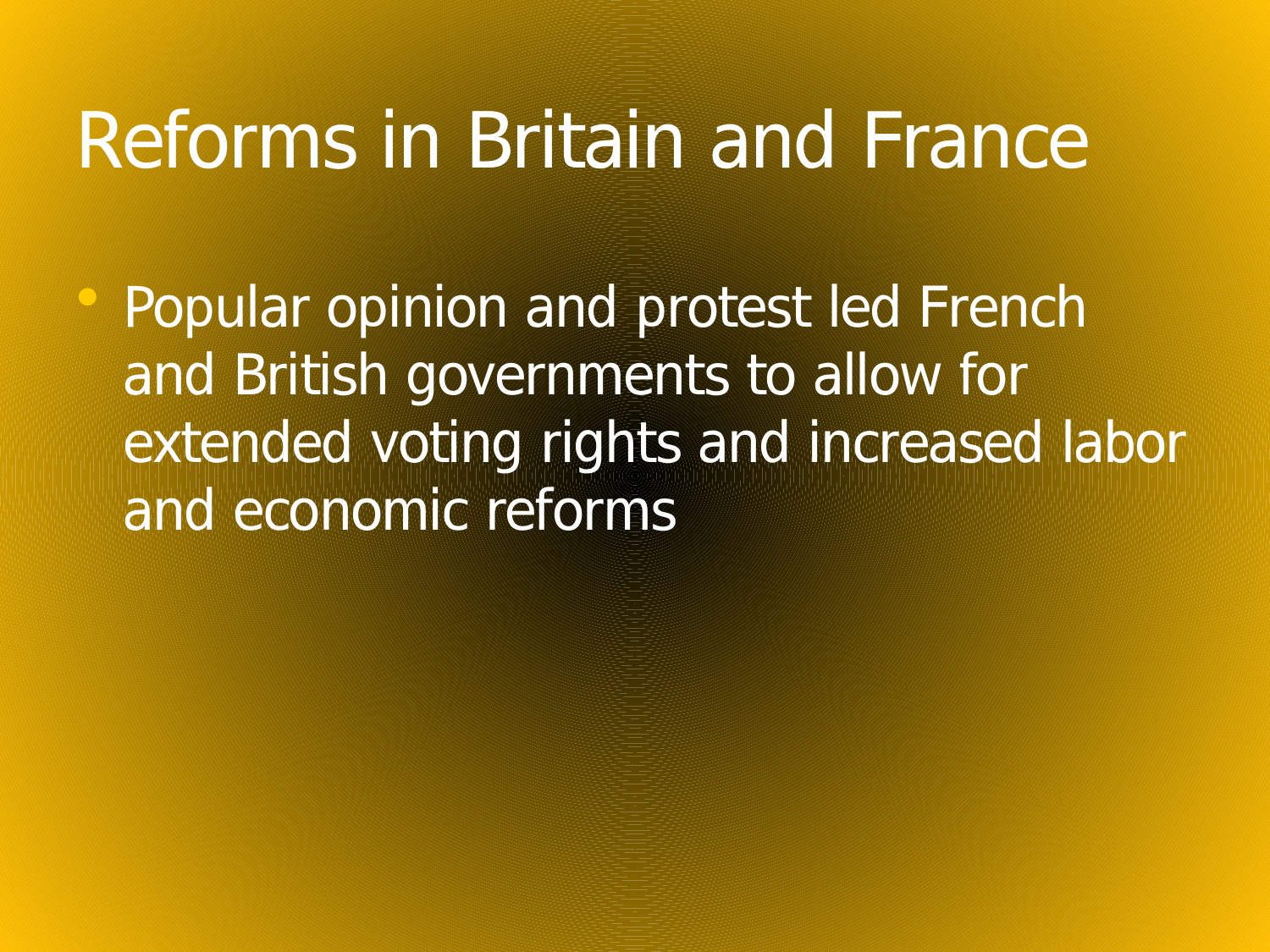

# Reforms in Britain and France
Popular opinion and protest led French and British governments to allow for extended voting rights and increased labor and economic reforms